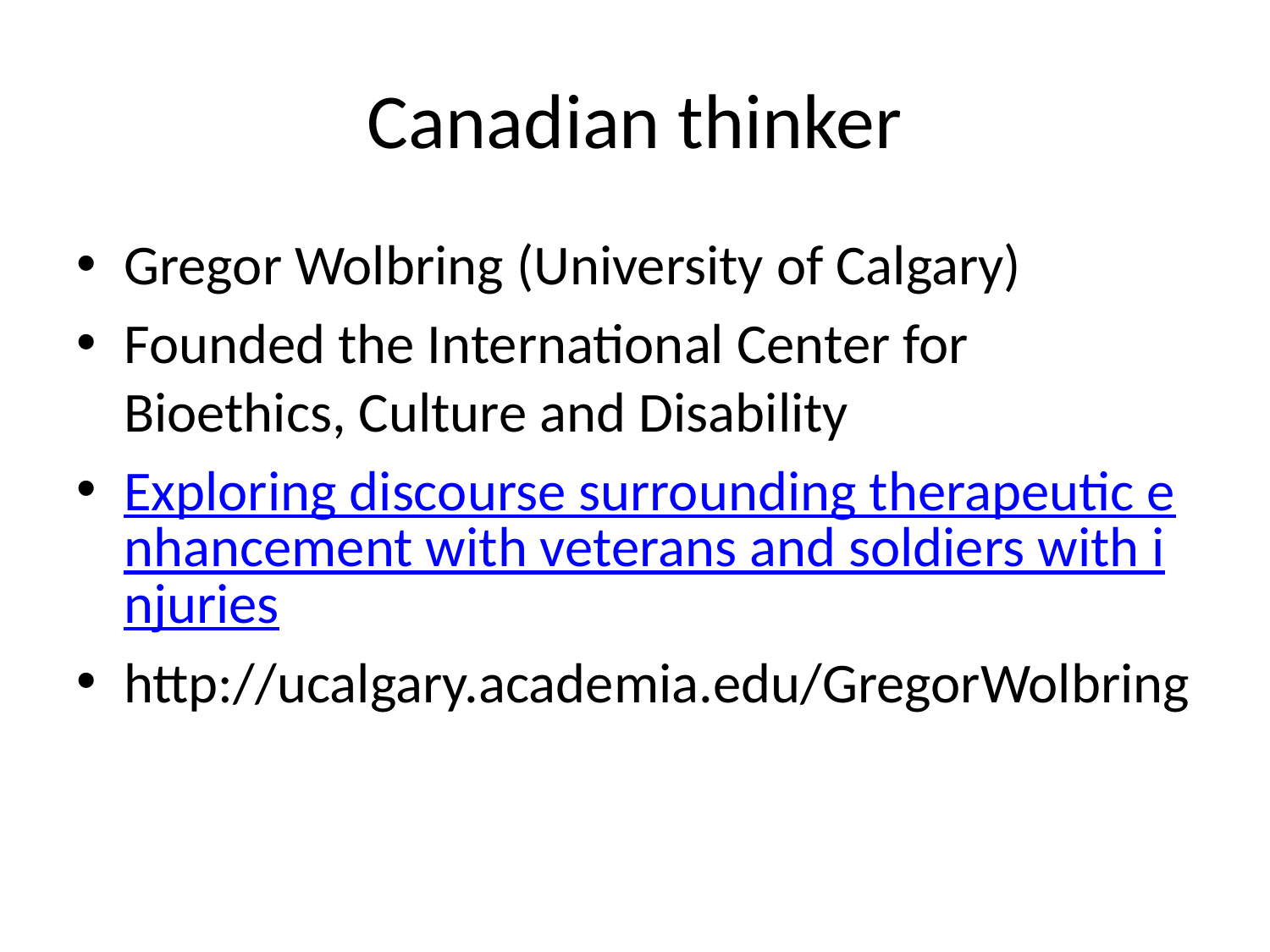

# Canadian thinker
Gregor Wolbring (University of Calgary)
Founded the International Center for Bioethics, Culture and Disability
Exploring discourse surrounding therapeutic enhancement with veterans and soldiers with injuries
http://ucalgary.academia.edu/GregorWolbring